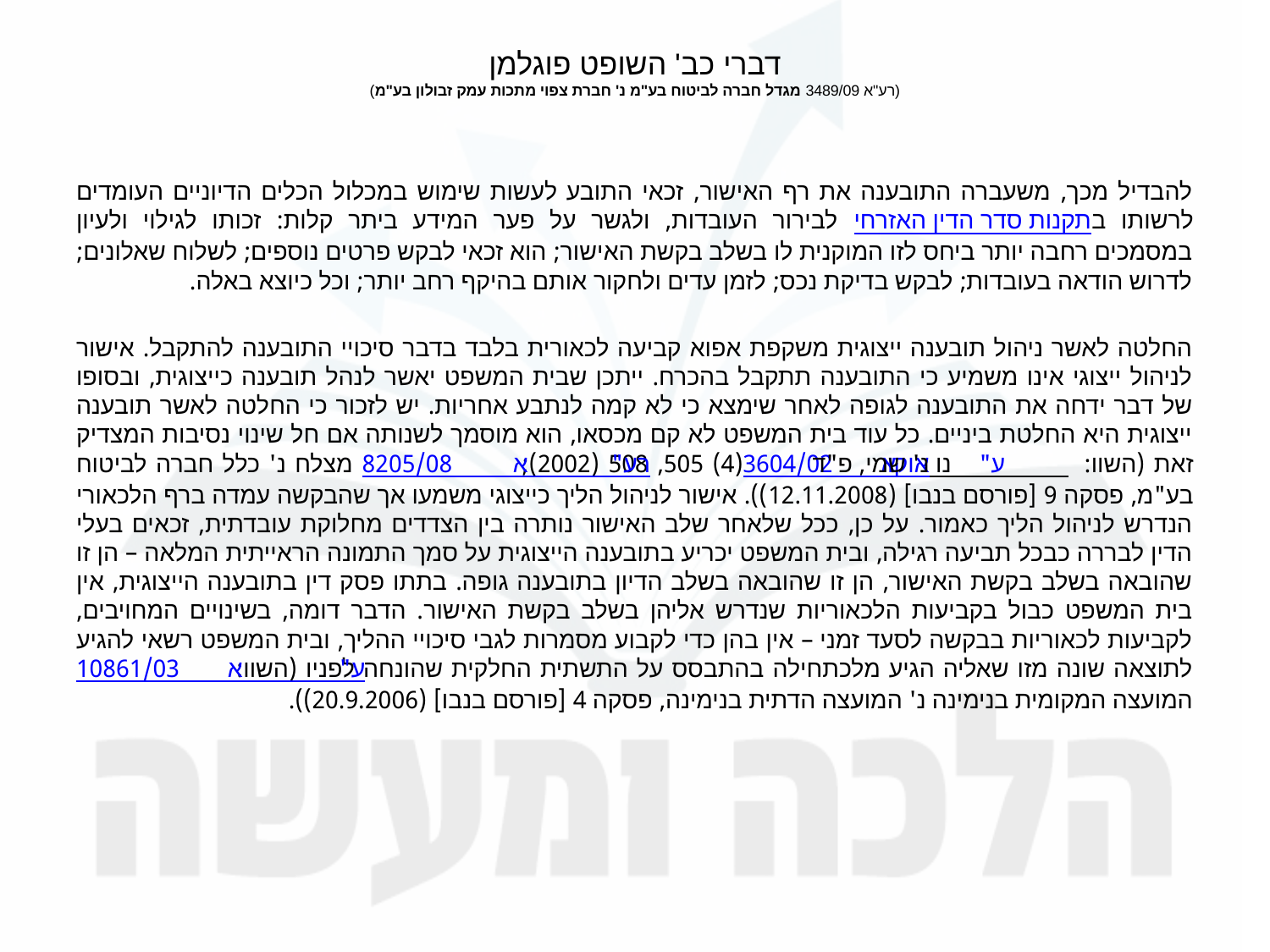

# דברי כב' השופט פוגלמן (רע"א 3489/09 מגדל חברה לביטוח בע"מ נ' חברת צפוי מתכות עמק זבולון בע"מ)

להבדיל מכך, משעברה התובענה את רף האישור, זכאי התובע לעשות שימוש במכלול הכלים הדיוניים העומדים לרשותו בתקנות סדר הדין האזרחי לבירור העובדות, ולגשר על פער המידע ביתר קלות: זכותו לגילוי ולעיון במסמכים רחבה יותר ביחס לזו המוקנית לו בשלב בקשת האישור; הוא זכאי לבקש פרטים נוספים; לשלוח שאלונים; לדרוש הודאה בעובדות; לבקש בדיקת נכס; לזמן עדים ולחקור אותם בהיקף רחב יותר; וכל כיוצא באלה.

החלטה לאשר ניהול תובענה ייצוגית משקפת אפוא קביעה לכאורית בלבד בדבר סיכויי התובענה להתקבל. אישור לניהול ייצוגי אינו משמיע כי התובענה תתקבל בהכרח. ייתכן שבית המשפט יאשר לנהל תובענה כייצוגית, ובסופו של דבר ידחה את התובענה לגופה לאחר שימצא כי לא קמה לנתבע אחריות. יש לזכור כי החלטה לאשר תובענה ייצוגית היא החלטת ביניים. כל עוד בית המשפט לא קם מכסאו, הוא מוסמך לשנותה אם חל שינוי נסיבות המצדיק זאת (השוו: ע"א 3604/02 אוקו נ' שמי, פ"ד נו(4) 505, 508 (2002); רע"א 8205/08 מצלח נ' כלל חברה לביטוח בע"מ, פסקה 9 [פורסם בנבו] (12.11.2008)). אישור לניהול הליך כייצוגי משמעו אך שהבקשה עמדה ברף הלכאורי הנדרש לניהול הליך כאמור. על כן, ככל שלאחר שלב האישור נותרה בין הצדדים מחלוקת עובדתית, זכאים בעלי הדין לבררה כבכל תביעה רגילה, ובית המשפט יכריע בתובענה הייצוגית על סמך התמונה הראייתית המלאה – הן זו שהובאה בשלב בקשת האישור, הן זו שהובאה בשלב הדיון בתובענה גופה. בתתו פסק דין בתובענה הייצוגית, אין בית המשפט כבול בקביעות הלכאוריות שנדרש אליהן בשלב בקשת האישור. הדבר דומה, בשינויים המחויבים, לקביעות לכאוריות בבקשה לסעד זמני – אין בהן כדי לקבוע מסמרות לגבי סיכויי ההליך, ובית המשפט רשאי להגיע לתוצאה שונה מזו שאליה הגיע מלכתחילה בהתבסס על התשתית החלקית שהונחה לפניו (השוו: ע"א 10861/03 המועצה המקומית בנימינה נ' המועצה הדתית בנימינה, פסקה 4 [פורסם בנבו] (20.9.2006)).